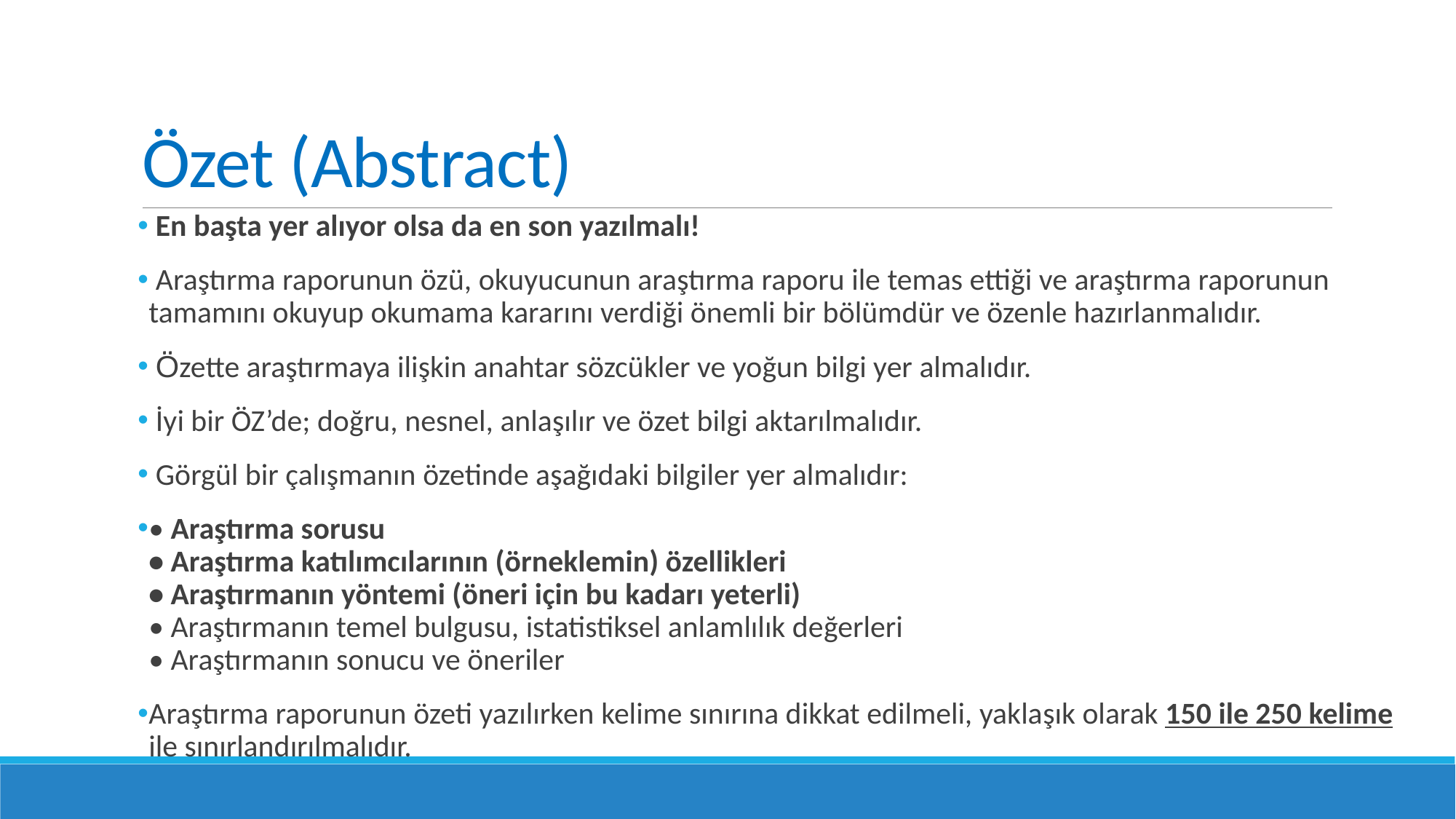

# Özet (Abstract)
 En başta yer alıyor olsa da en son yazılmalı!
 Araştırma raporunun özü, okuyucunun araştırma raporu ile temas ettiği ve araştırma raporunun tamamını okuyup okumama kararını verdiği önemli bir bölümdür ve özenle hazırlanmalıdır.
 Ö̈zette araştırmaya ilişkin anahtar sözcükler ve yoğun bilgi yer almalıdır.
 İyi bir ÖZ’de; doğru, nesnel, anlaşılır ve özet bilgi aktarılmalıdır.
 Görgül bir çalışmanın özetinde aşağıdaki bilgiler yer almalıdır:
• Araştırma sorusu
• Araştırma katılımcılarının (örneklemin) özellikleri
• Araştırmanın yöntemi (öneri için bu kadarı yeterli)
• Araştırmanın temel bulgusu, istatistiksel anlamlılık değerleri
• Araştırmanın sonucu ve öneriler
Araştırma raporunun özeti yazılırken kelime sınırına dikkat edilmeli, yaklaşık olarak 150 ile 250 kelime ile sınırlandırılmalıdır.